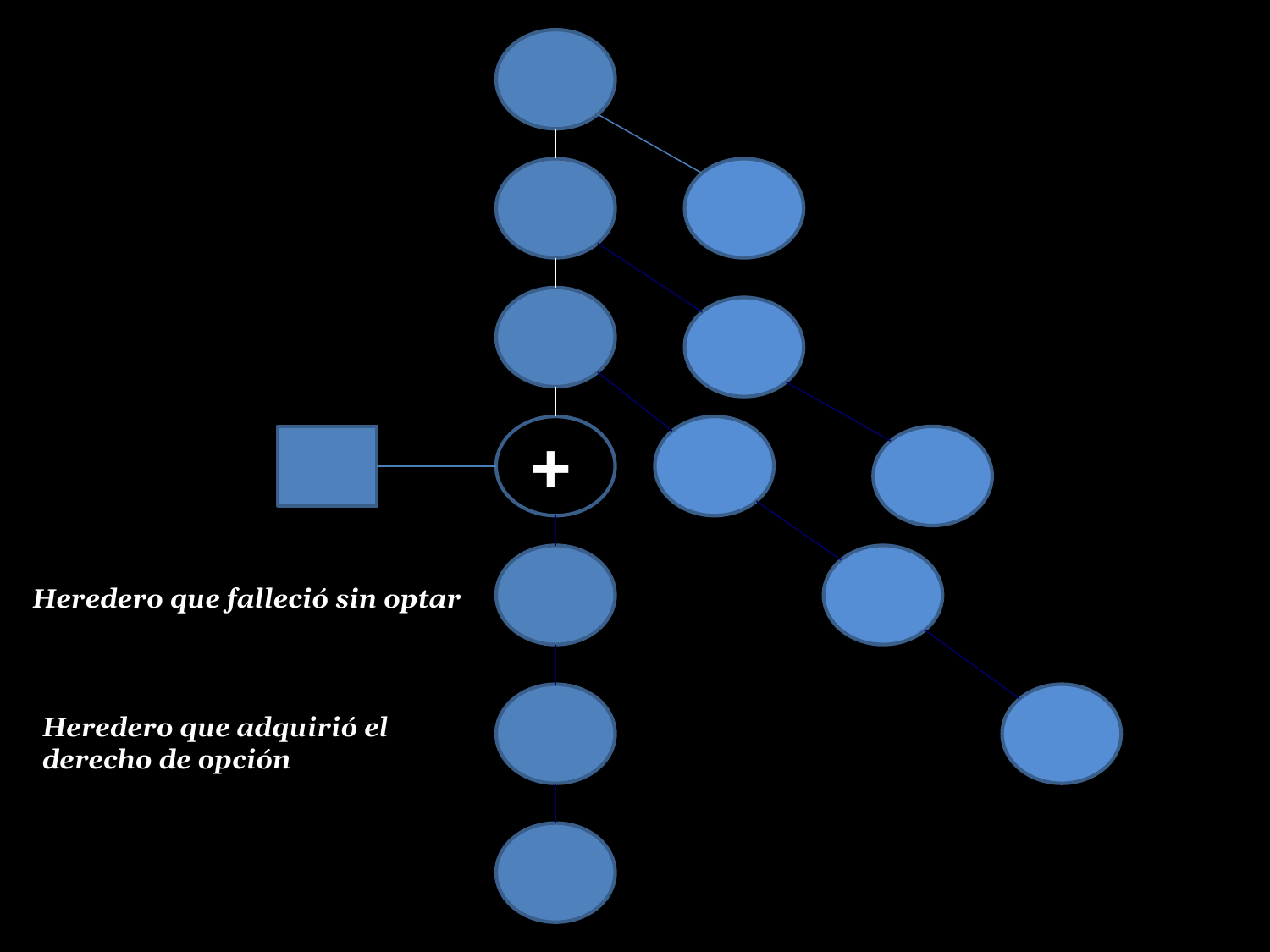

+

Heredero que falleció sin optar

Heredero que adquirió el derecho de opción